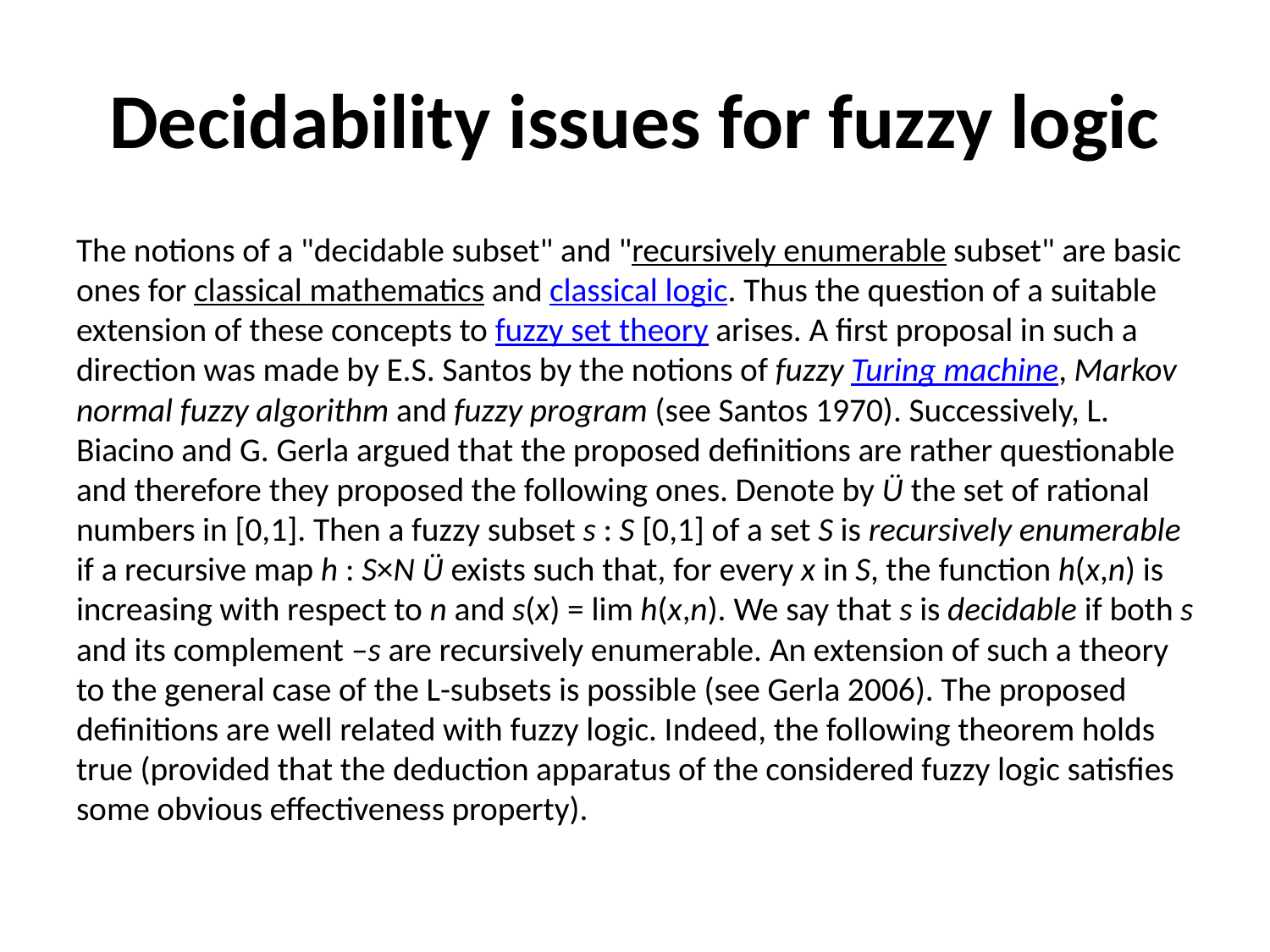

# Decidability issues for fuzzy logic
The notions of a "decidable subset" and "recursively enumerable subset" are basic ones for classical mathematics and classical logic. Thus the question of a suitable extension of these concepts to fuzzy set theory arises. A first proposal in such a direction was made by E.S. Santos by the notions of fuzzy Turing machine, Markov normal fuzzy algorithm and fuzzy program (see Santos 1970). Successively, L. Biacino and G. Gerla argued that the proposed definitions are rather questionable and therefore they proposed the following ones. Denote by Ü the set of rational numbers in [0,1]. Then a fuzzy subset s : S [0,1] of a set S is recursively enumerable if a recursive map h : S×N Ü exists such that, for every x in S, the function h(x,n) is increasing with respect to n and s(x) = lim h(x,n). We say that s is decidable if both s and its complement –s are recursively enumerable. An extension of such a theory to the general case of the L-subsets is possible (see Gerla 2006). The proposed definitions are well related with fuzzy logic. Indeed, the following theorem holds true (provided that the deduction apparatus of the considered fuzzy logic satisfies some obvious effectiveness property).